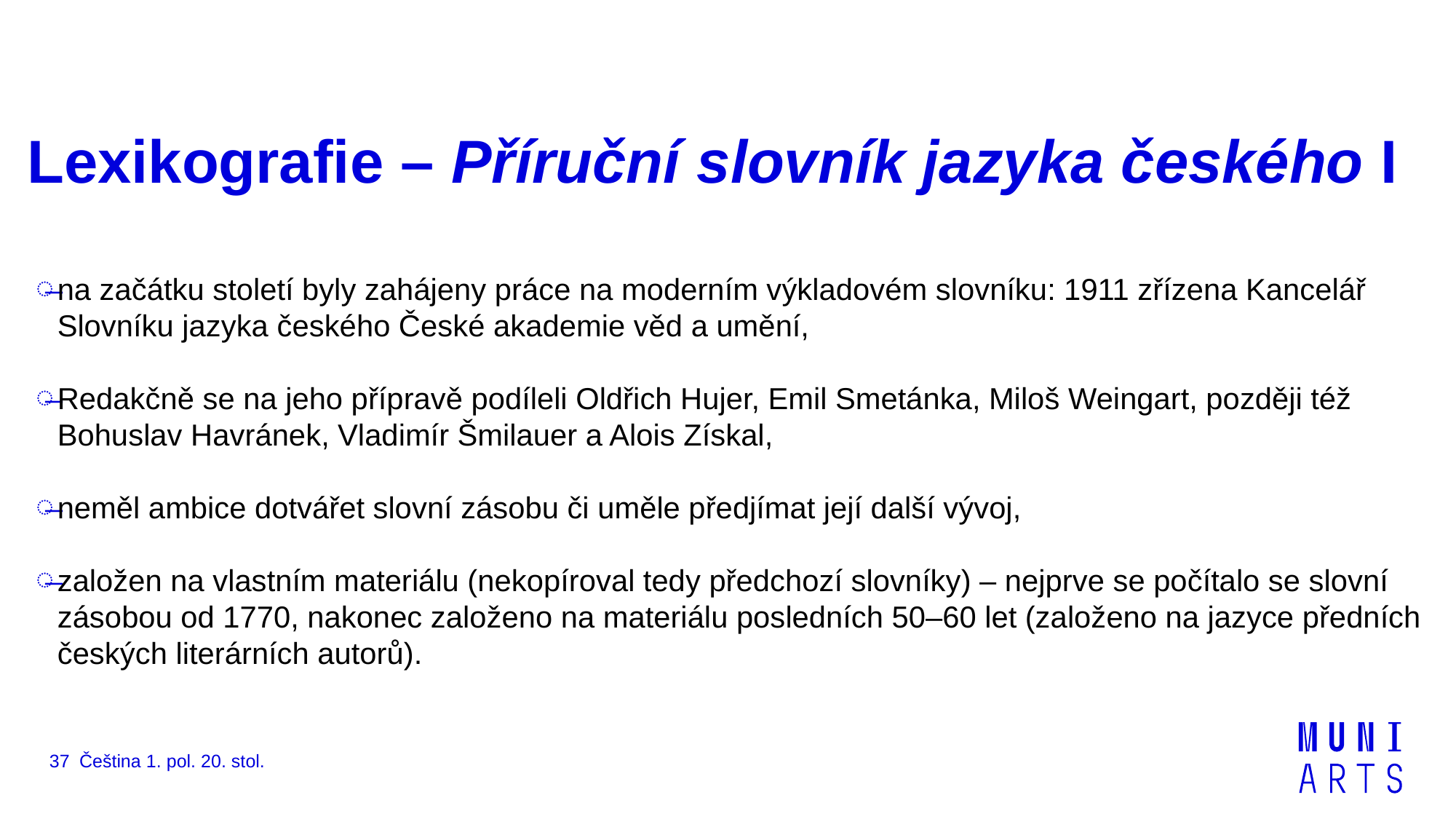

# Lexikografie – Příruční slovník jazyka českého I
na začátku století byly zahájeny práce na moderním výkladovém slovníku: 1911 zřízena Kancelář Slovníku jazyka českého České akademie věd a umění,

Redakčně se na jeho přípravě podíleli Oldřich Hujer, Emil Smetánka, Miloš Weingart, později též Bohuslav Havránek, Vladimír Šmilauer a Alois Získal,

neměl ambice dotvářet slovní zásobu či uměle předjímat její další vývoj,

založen na vlastním materiálu (nekopíroval tedy předchozí slovníky) – nejprve se počítalo se slovní zásobou od 1770, nakonec založeno na materiálu posledních 50–60 let (založeno na jazyce předních českých literárních autorů).

37
Čeština 1. pol. 20. stol.